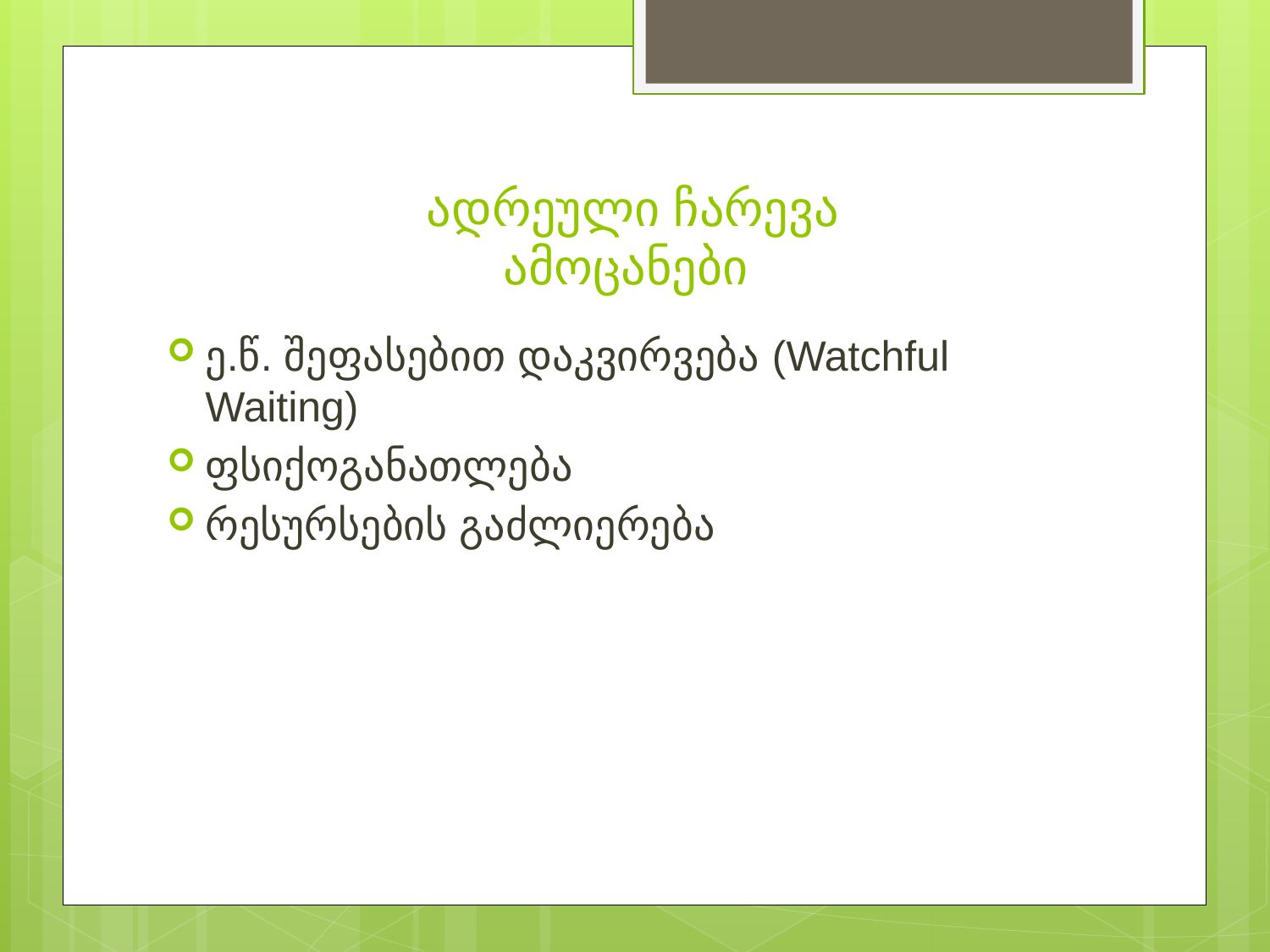

# ადრეული ჩარევა ამოცანები
ე.წ. შეფასებით დაკვირვება (Watchful Waiting)
ფსიქოგანათლება
რესურსების გაძლიერება